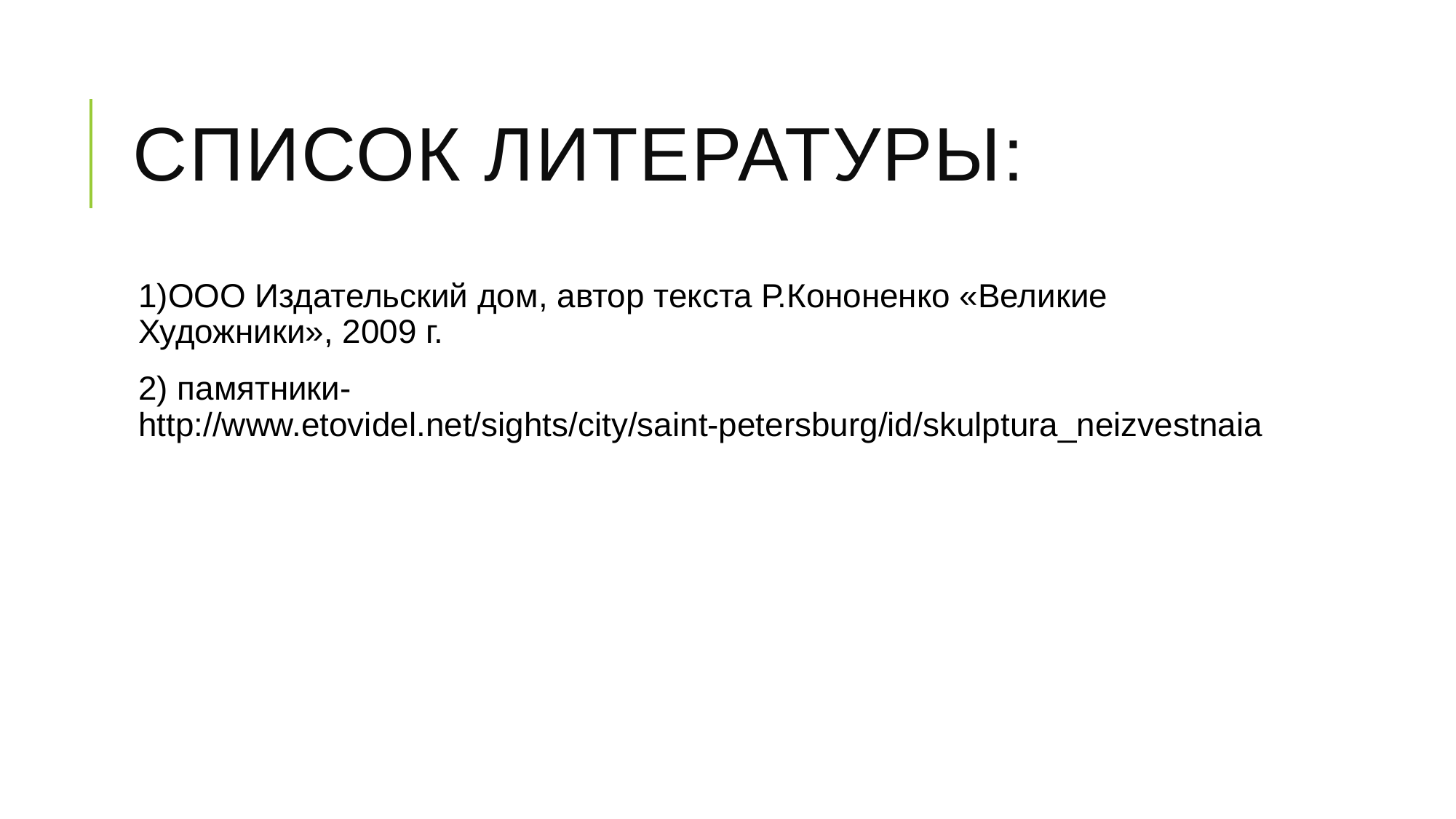

# Список литературы:
1)ООО Издательский дом, автор текста Р.Кононенко «Великие Художники», 2009 г.
2) памятники- http://www.etovidel.net/sights/city/saint-petersburg/id/skulptura_neizvestnaia